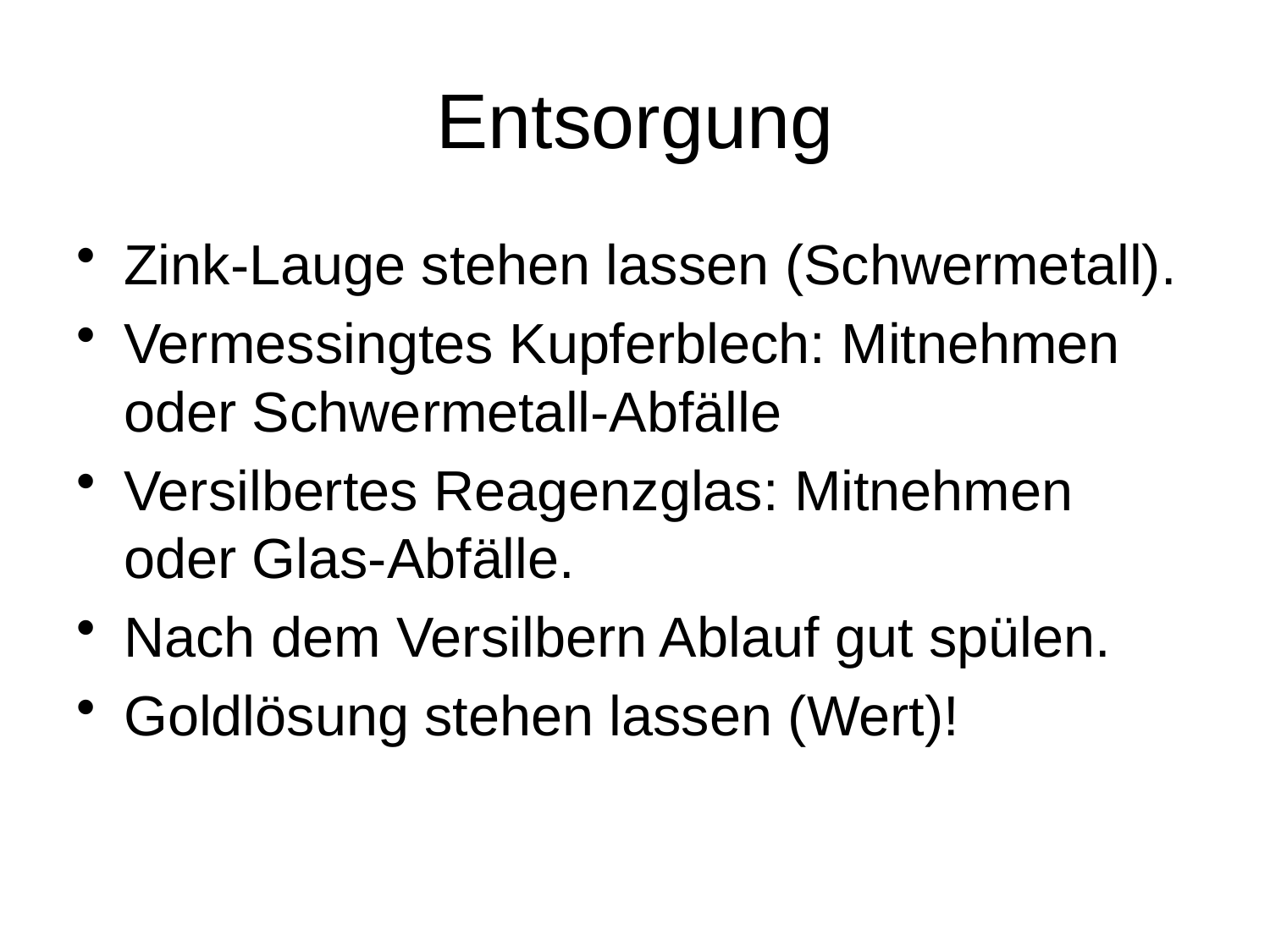

# Entsorgung
Zink-Lauge stehen lassen (Schwermetall).
Vermessingtes Kupferblech: Mitnehmen  oder Schwermetall-Abfälle
Versilbertes Reagenzglas: Mitnehmen oder Glas-Abfälle.
Nach dem Versilbern Ablauf gut spülen.
Goldlösung stehen lassen (Wert)!